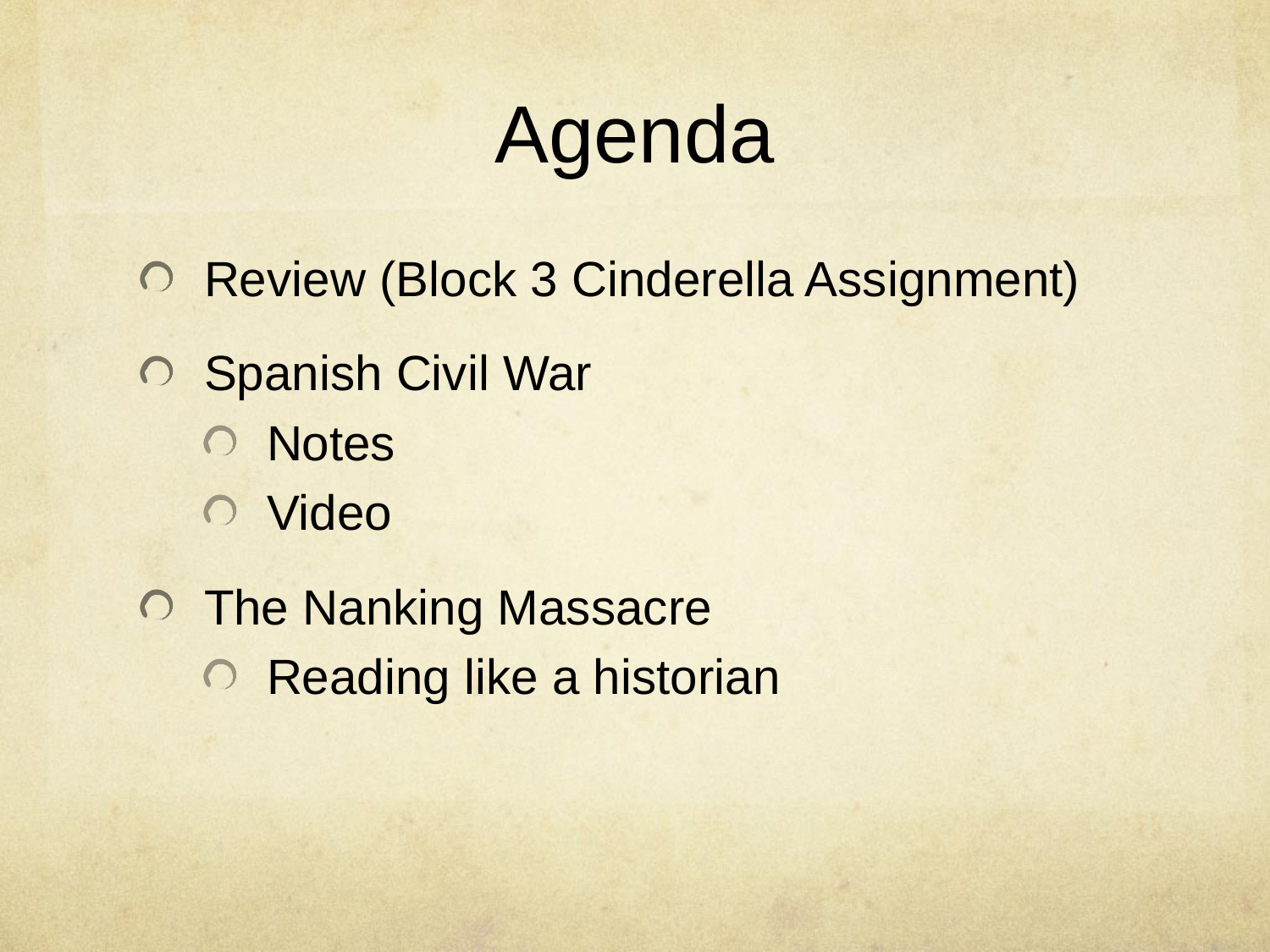

# Agenda
Review (Block 3 Cinderella Assignment)
Spanish Civil War
Notes
Video
The Nanking Massacre
Reading like a historian